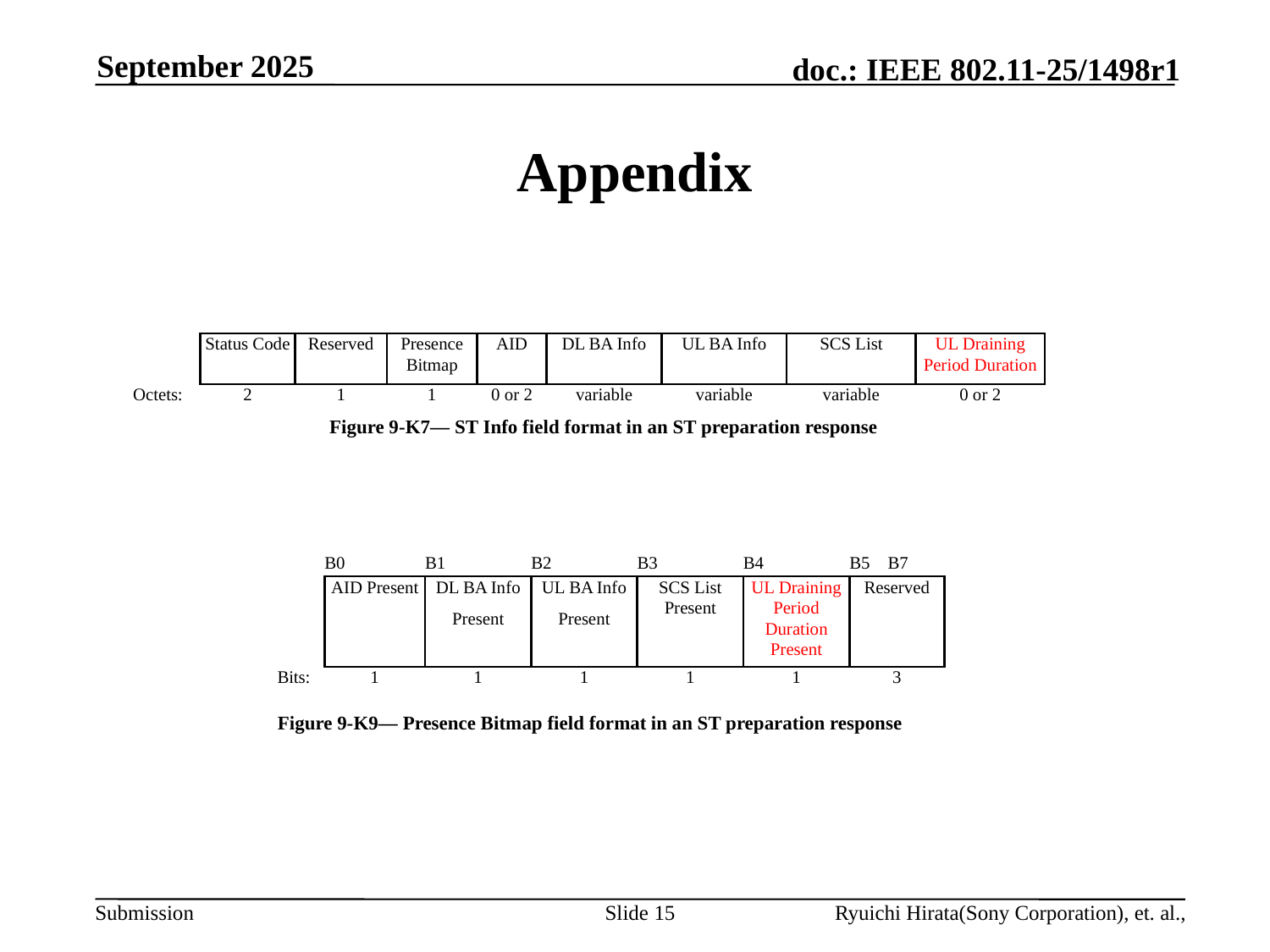

September 2025
# Appendix
|  | Status Code | Reserved | Presence Bitmap | AID | DL BA Info | UL BA Info | SCS List | UL Draining Period Duration |
| --- | --- | --- | --- | --- | --- | --- | --- | --- |
| Octets: | 2 | 1 | 1 | 0 or 2 | variable | variable | variable | 0 or 2 |
Figure 9-K7— ST Info field format in an ST preparation response
|  | B0 | B1 | B2 | B3 | B4 | B5 B7 |
| --- | --- | --- | --- | --- | --- | --- |
|  | AID Present | DL BA Info Present | UL BA Info Present | SCS List Present | UL Draining Period Duration Present | Reserved |
| Bits: | 1 | 1 | 1 | 1 | 1 | 3 |
Figure 9-K9— Presence Bitmap field format in an ST preparation response
Slide 15
Ryuichi Hirata(Sony Corporation), et. al.,